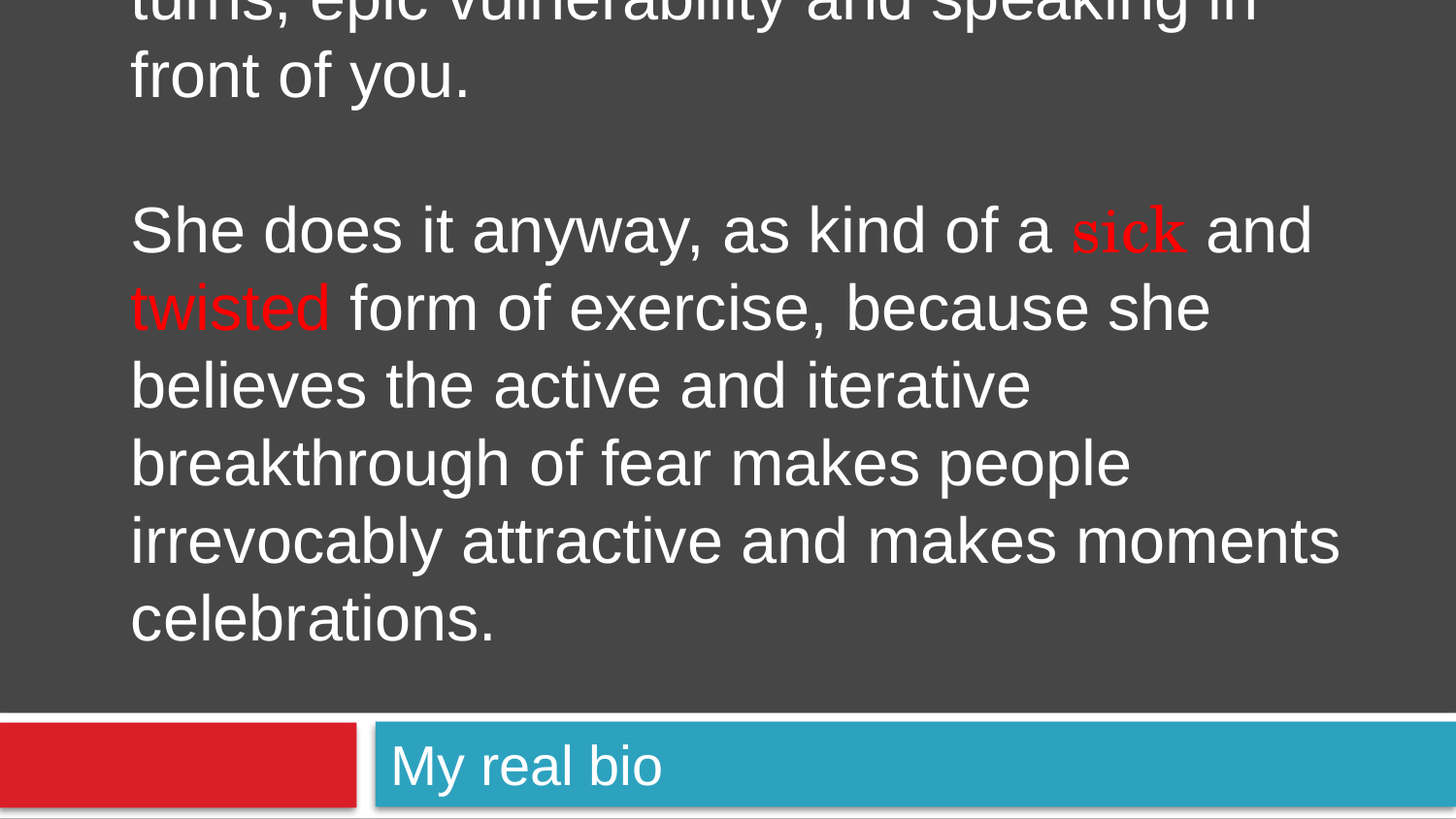

# Maria is a scaredy cat – scared of left turns, epic vulnerability and speaking in front of you. She does it anyway, as kind of a sick and twisted form of exercise, because she believes the active and iterative breakthrough of fear makes people irrevocably attractive and makes moments celebrations.
My real bio